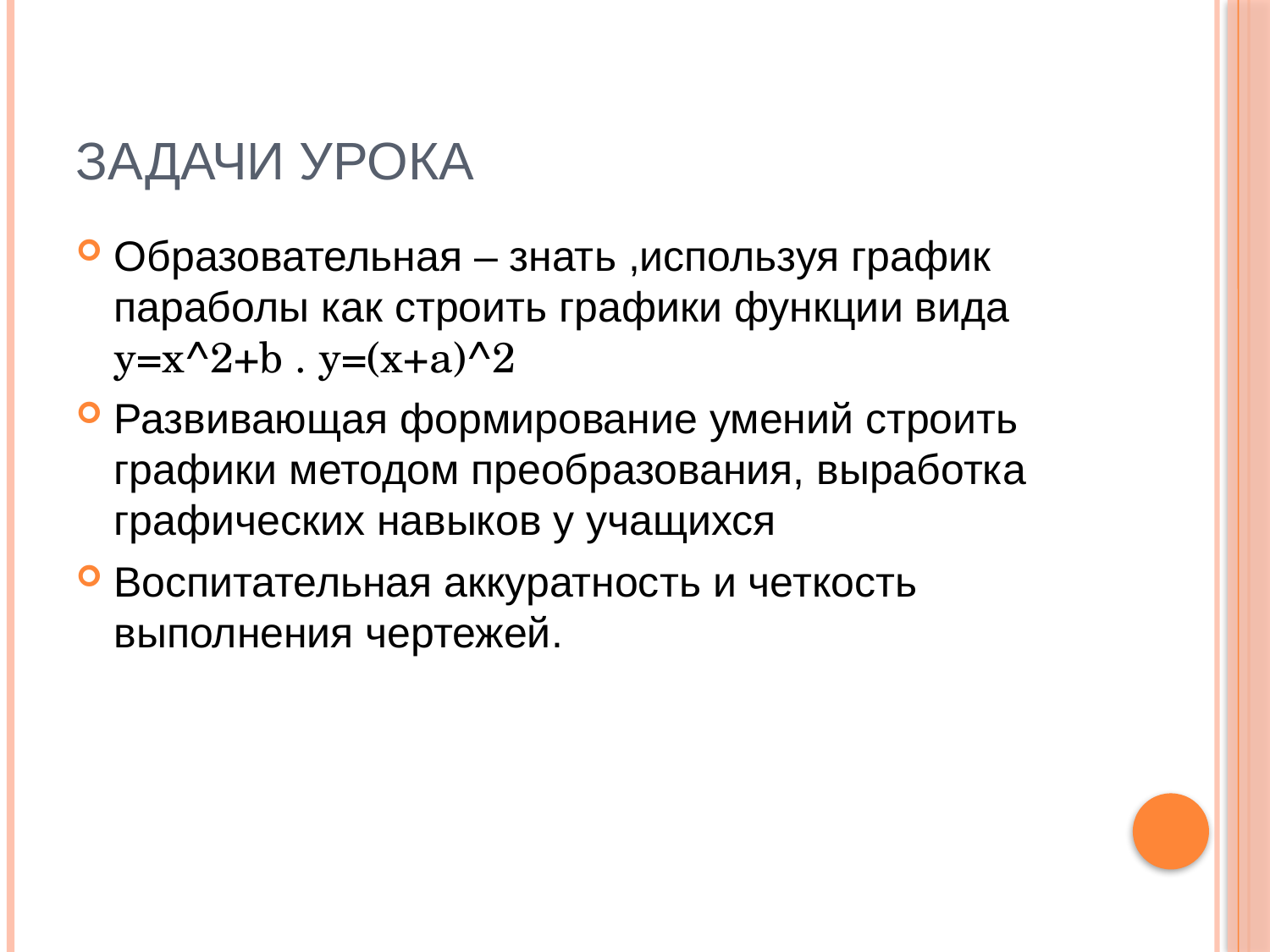

# Задачи урока
Образовательная – знать ,используя график параболы как строить графики функции вида y=x^2+b . y=(x+a)^2
Развивающая формирование умений строить графики методом преобразования, выработка графических навыков у учащихся
Воспитательная аккуратность и четкость выполнения чертежей.